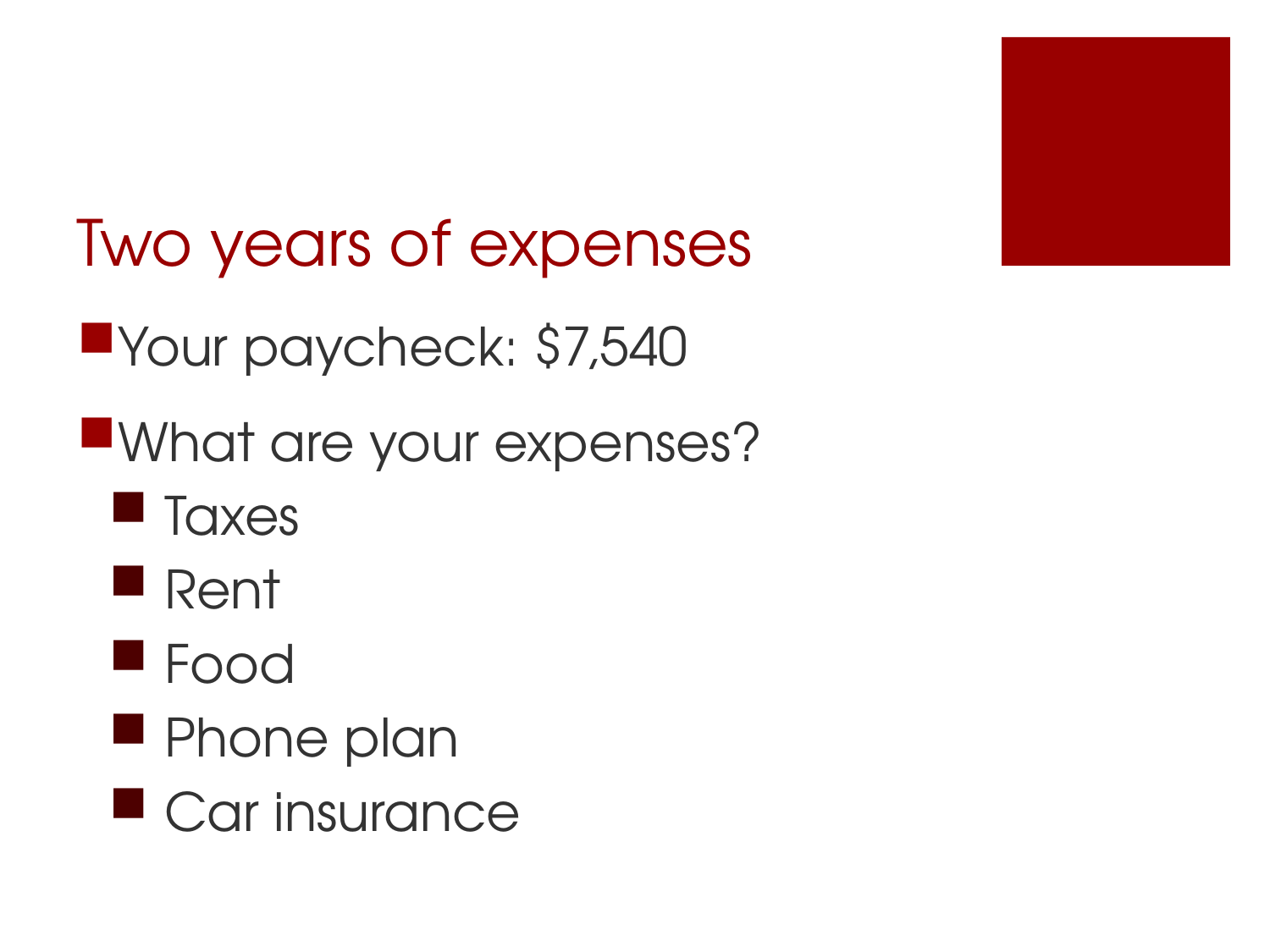

# Two years of expenses
Your paycheck: $7,540
What are your expenses?
 Taxes
 Rent
 Food
 Phone plan
 Car insurance